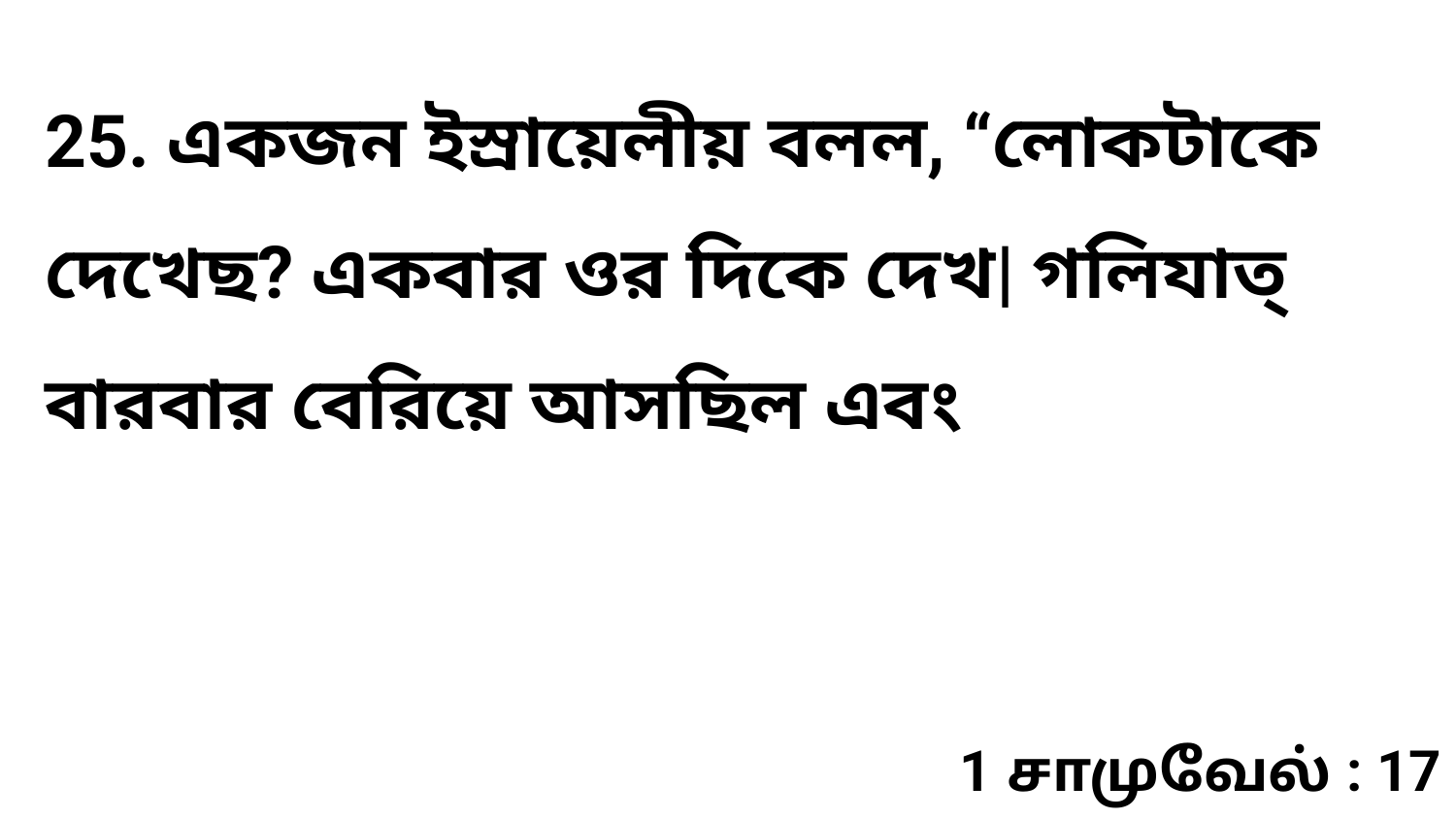

25. একজন ইস্রায়েলীয় বলল, “লোকটাকে দেখেছ? একবার ওর দিকে দেখ| গলিযাত্‌ বারবার বেরিয়ে আসছিল এবং
1 சாமுவேல் : 17